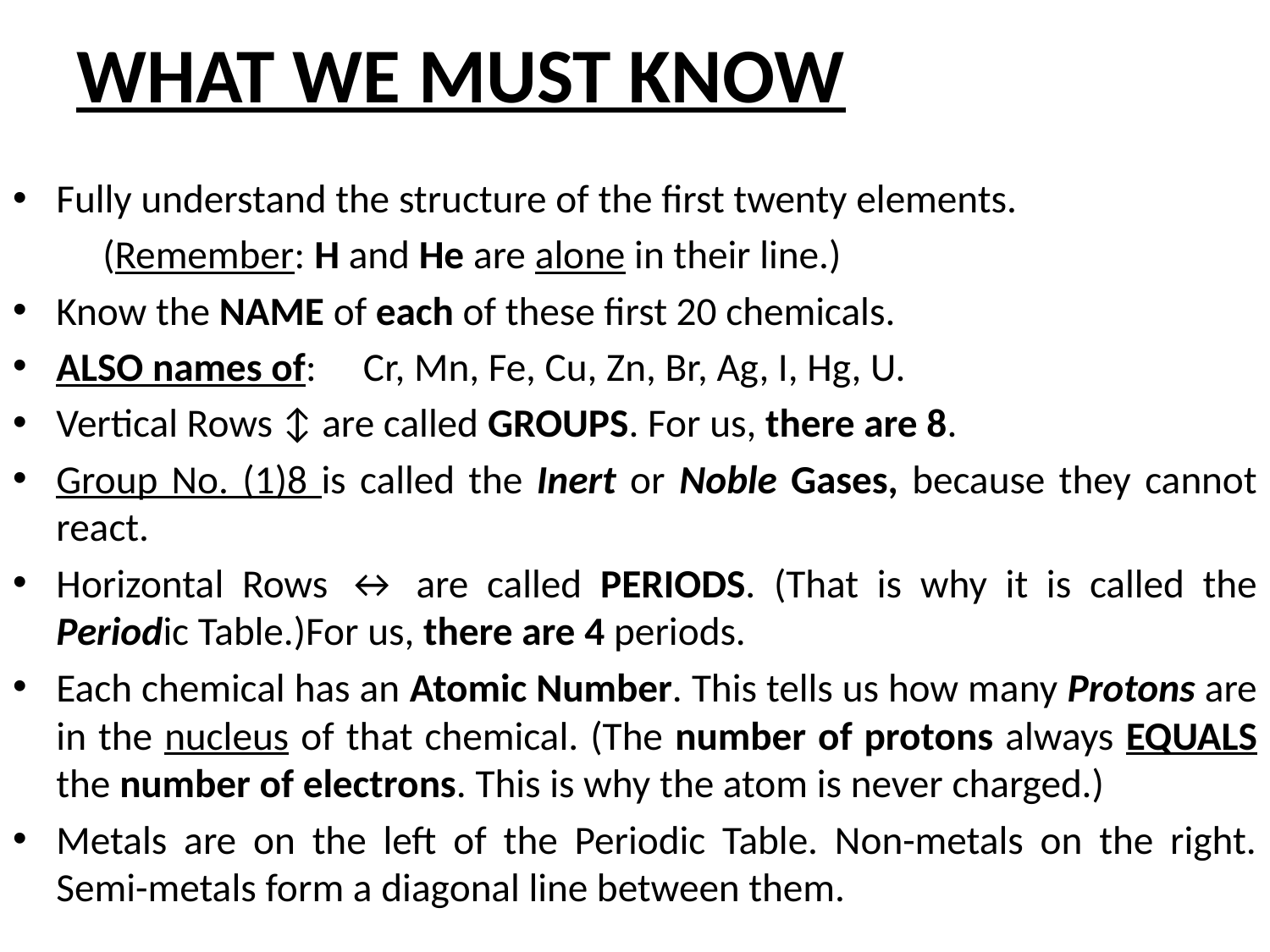

# WHAT WE MUST KNOW
Fully understand the structure of the first twenty elements.
	(Remember: H and He are alone in their line.)
Know the NAME of each of these first 20 chemicals.
ALSO names of:	    Cr, Mn, Fe, Cu, Zn, Br, Ag, I, Hg, U.
Vertical Rows ↕ are called GROUPS. For us, there are 8.
Group No. (1)8 is called the Inert or Noble Gases, because they cannot react.
Horizontal Rows ↔ are called PERIODS. (That is why it is called the Periodic Table.)For us, there are 4 periods.
Each chemical has an Atomic Number. This tells us how many Protons are in the nucleus of that chemical. (The number of protons always EQUALS the number of electrons. This is why the atom is never charged.)
Metals are on the left of the Periodic Table. Non-metals on the right. Semi-metals form a diagonal line between them.